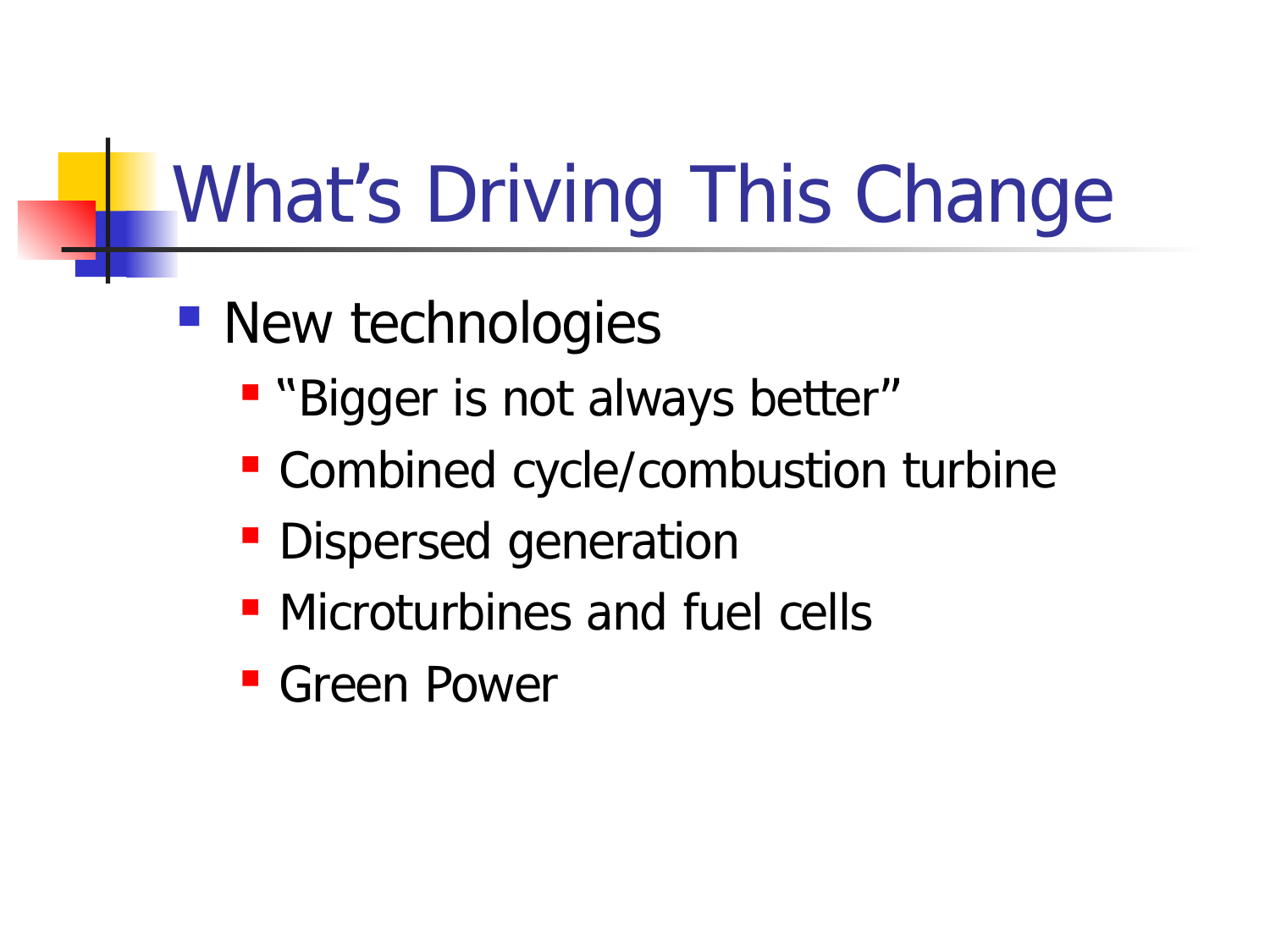

# What’s Driving This Change
New technologies
“Bigger is not always better”
Combined cycle/combustion turbine
Dispersed generation
Microturbines and fuel cells
Green Power